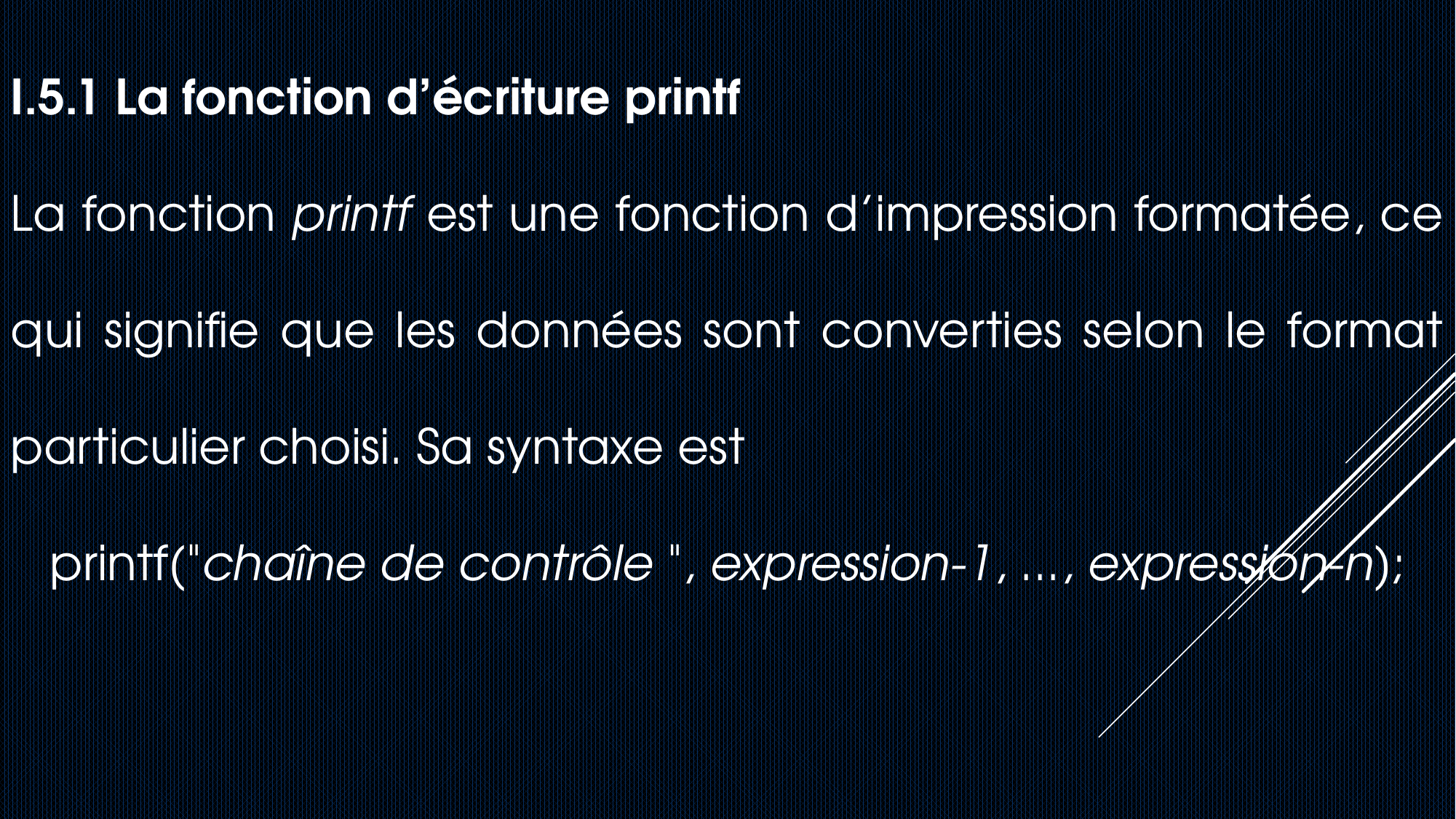

I.5.1 La fonction d’écriture printf
La fonction printf est une fonction d’impression formatée, ce qui signifie que les données sont converties selon le format particulier choisi. Sa syntaxe est
printf("chaîne de contrôle ", expression-1, ..., expression-n);